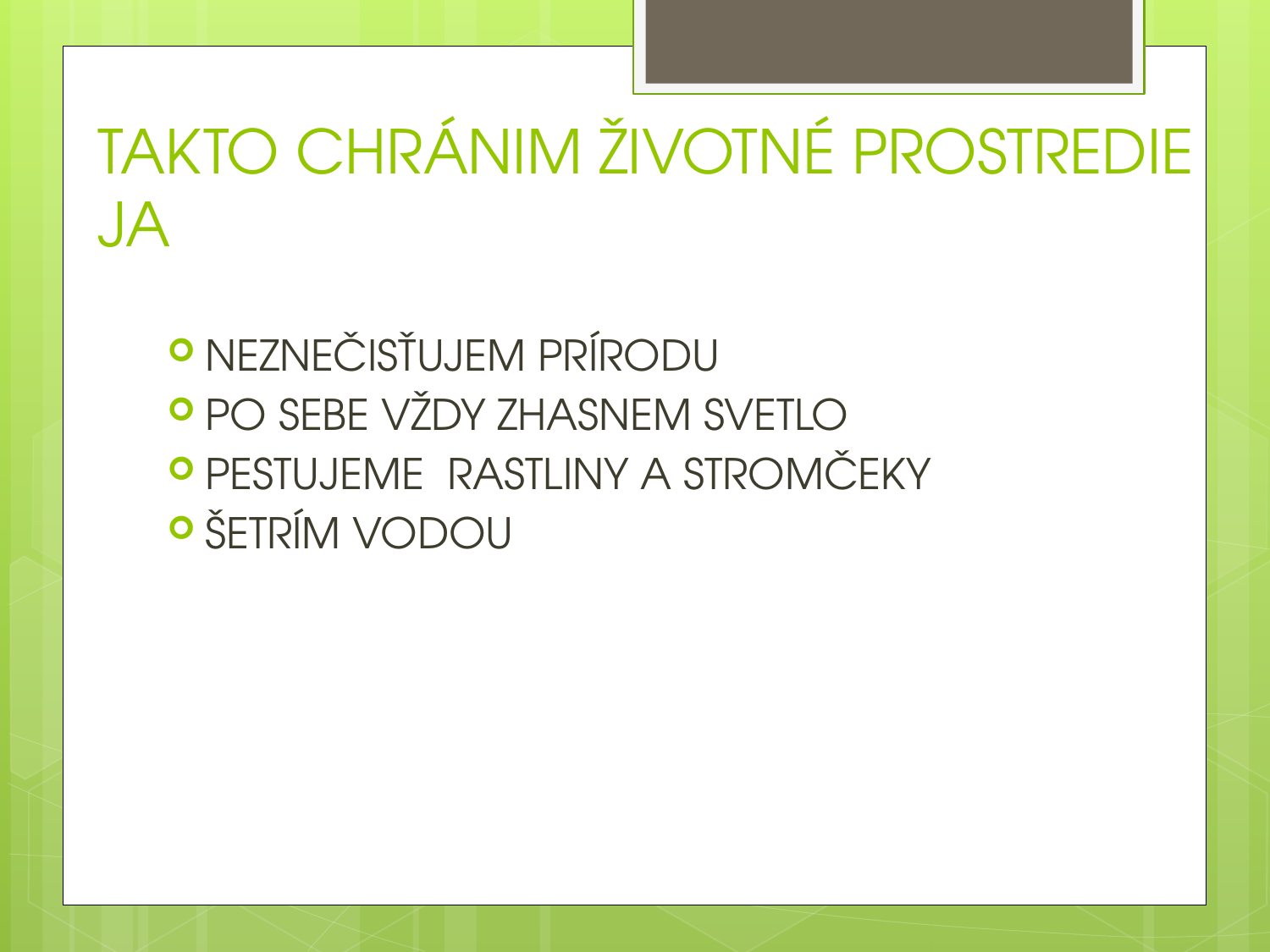

# TAKTO CHRÁNIM ŽIVOTNÉ PROSTREDIE JA
NEZNEČISŤUJEM PRÍRODU
PO SEBE VŽDY ZHASNEM SVETLO
PESTUJEME  RASTLINY A STROMČEKY
ŠETRÍM VODOU